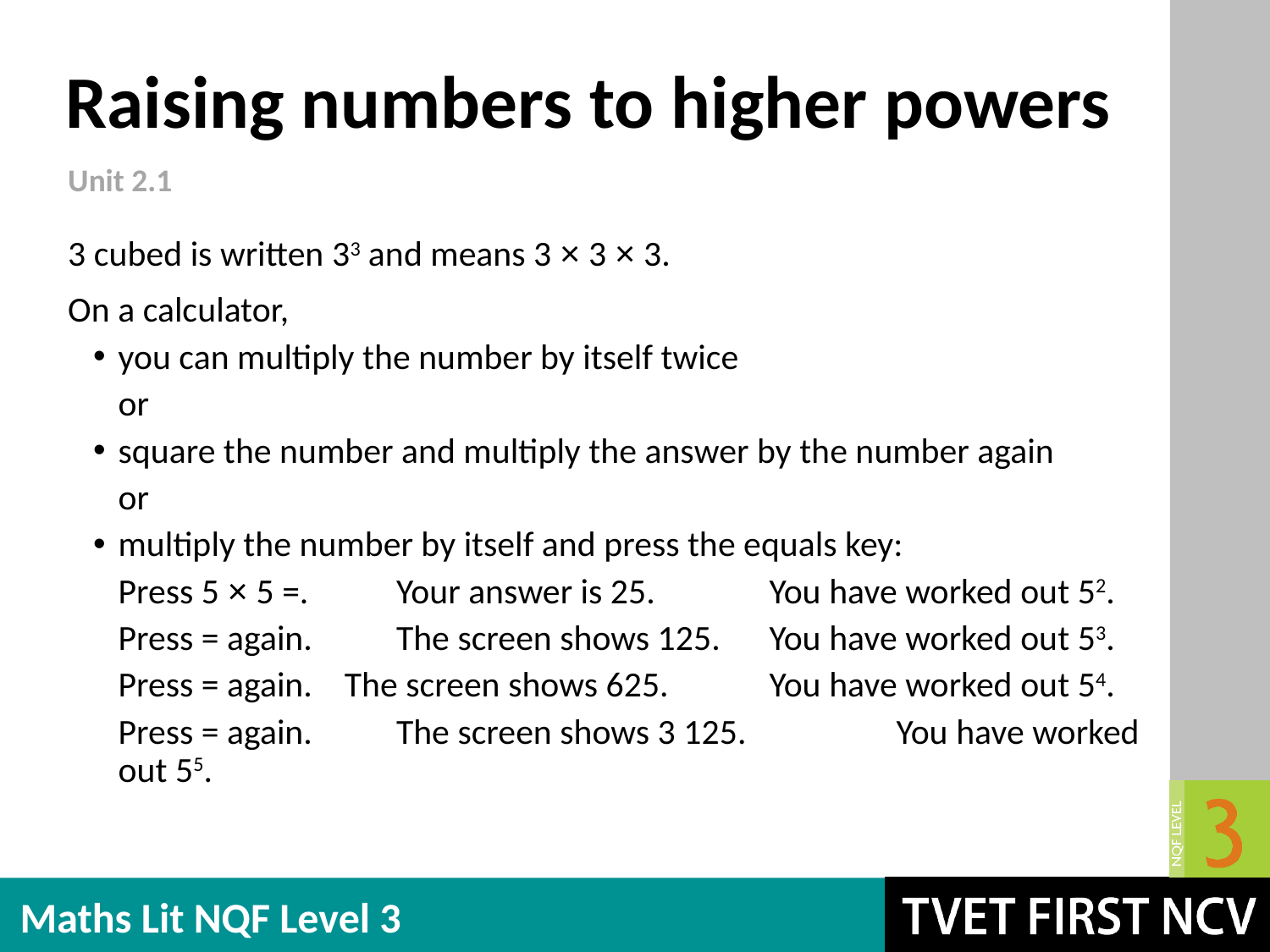

# Raising numbers to higher powers
Unit 2.1
3 cubed is written 33 and means 3 × 3 × 3.
On a calculator,
you can multiply the number by itself twice
or
square the number and multiply the answer by the number again
or
multiply the number by itself and press the equals key:
Press 5 × 5 =. 	   Your answer is 25. 	  You have worked out 52.
Press = again. 	   The screen shows 125. 	  You have worked out 53.
Press = again.    The screen shows 625. 	  You have worked out 54.
Press = again. 	   The screen shows 3 125. 	  You have worked out 55.